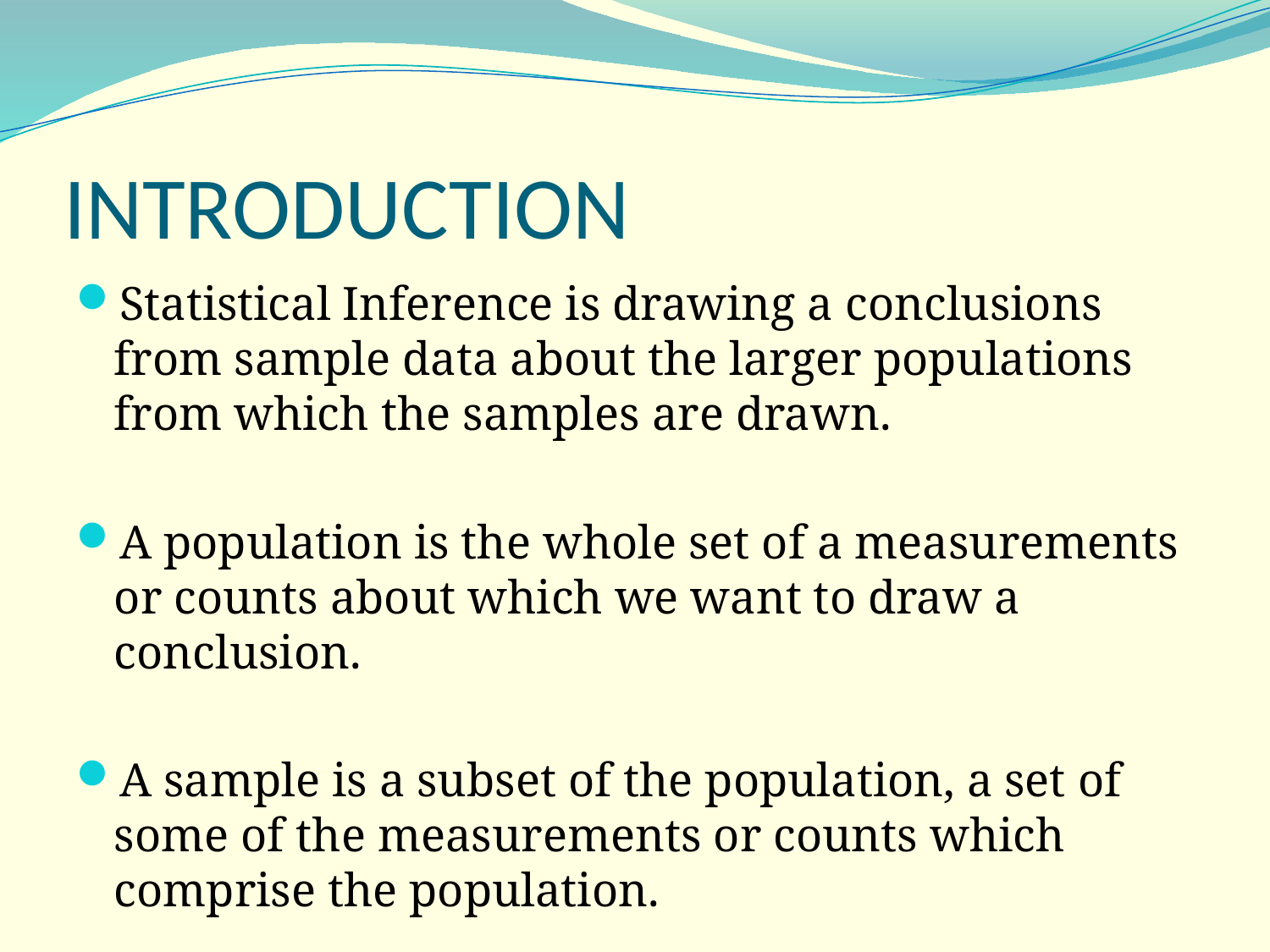

# INTRODUCTION
Statistical Inference is drawing a conclusions from sample data about the larger populations from which the samples are drawn.

A population is the whole set of a measurements or counts about which we want to draw a conclusion.

A sample is a subset of the population, a set of some of the measurements or counts which comprise the population.